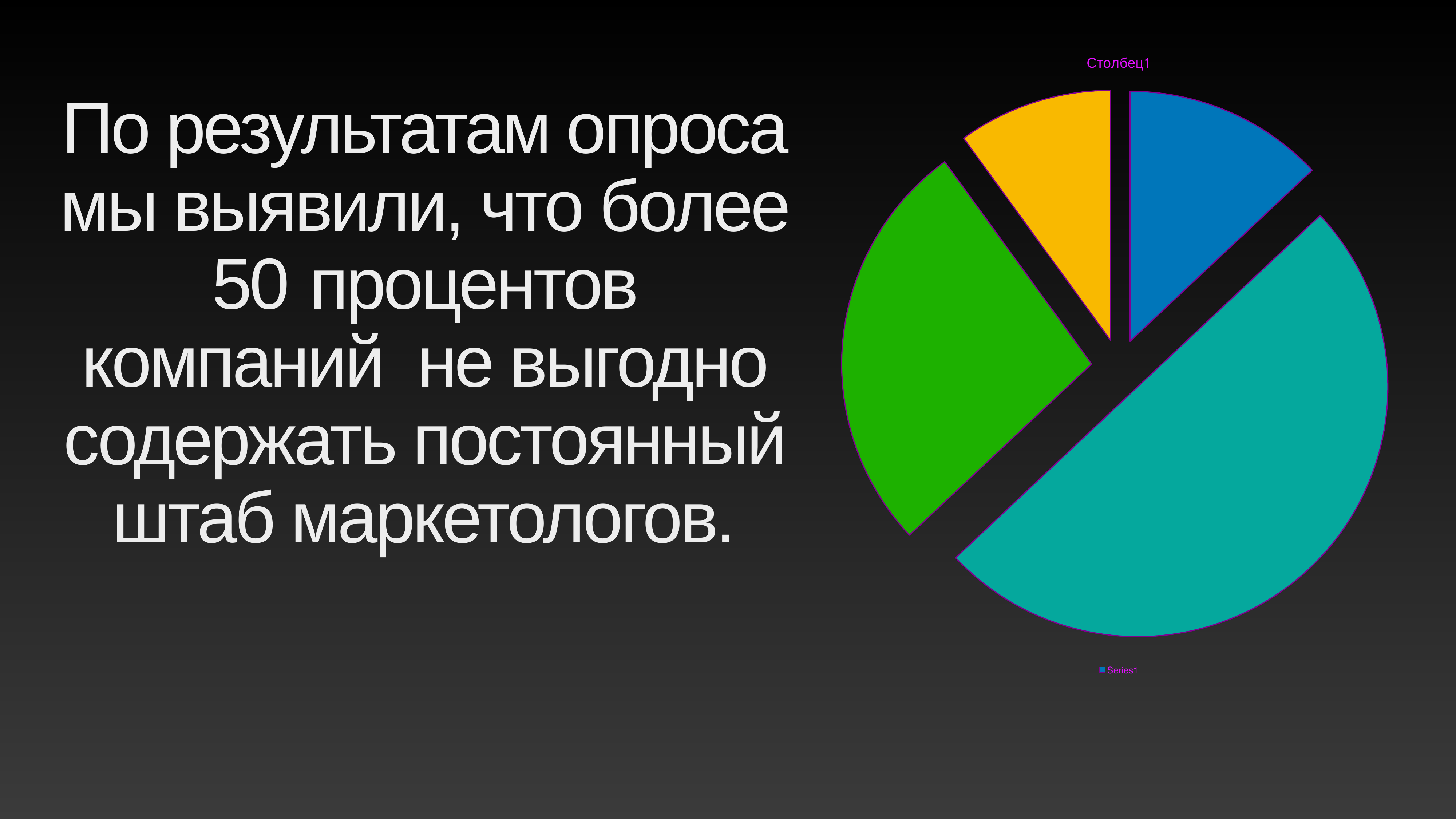

### Chart:

| Category | Столбец1 |
|---|---|
|  | 13.0 |
|  | 50.0 |
|  | 27.0 |
|  | 10.0 |
# По результатам опроса мы выявили, что более 50 процентов компаний  не выгодно содержать постоянный штаб маркетологов.